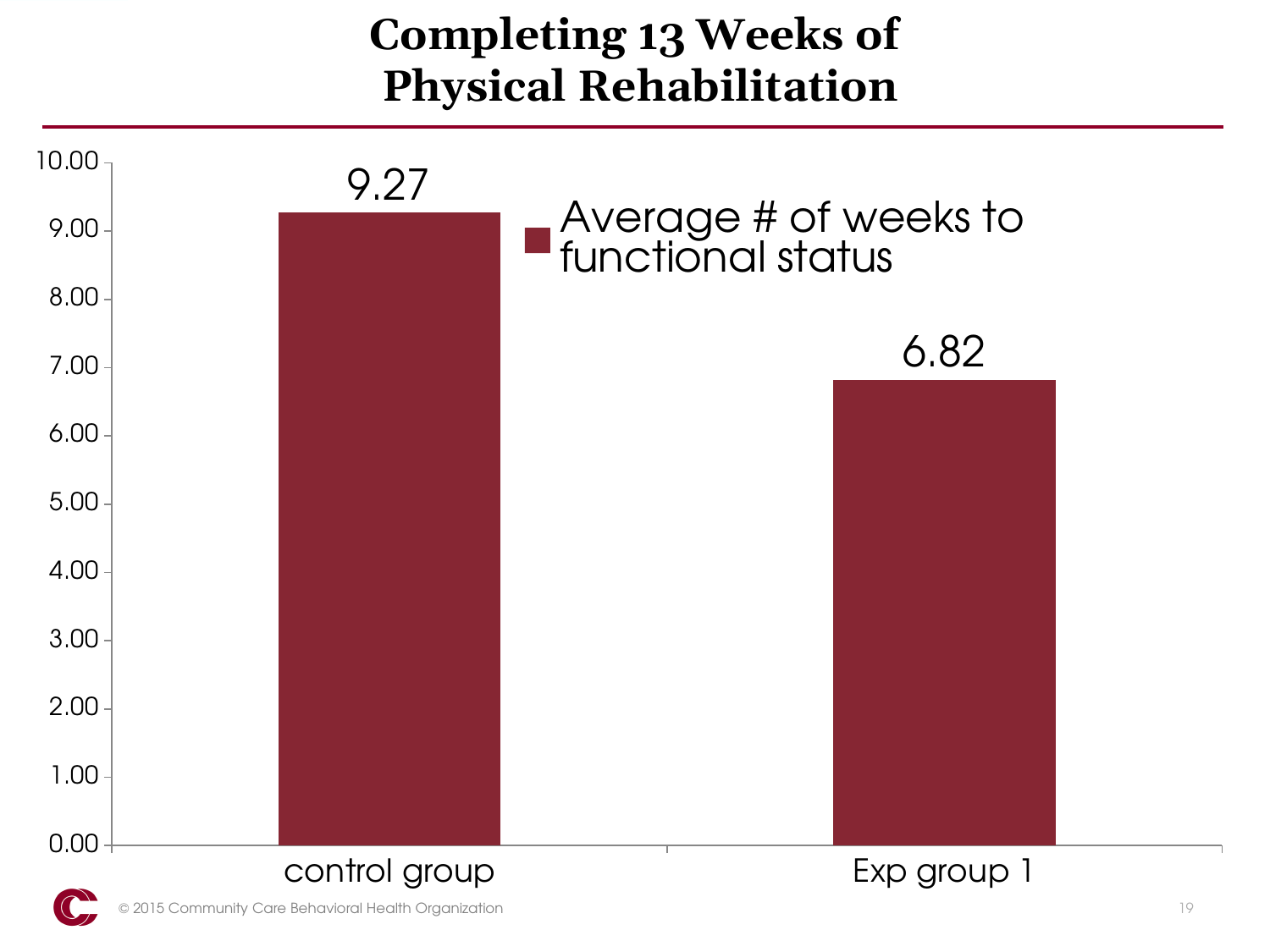

# Completing 13 Weeks of Physical Rehabilitation

### Chart

| Category | Average # of weeks to functional status |
|---|---|
| control group | 9.27 |
| Exp group 1 | 6.8199999999999985 |
© 2015 Community Care Behavioral Health Organization
19